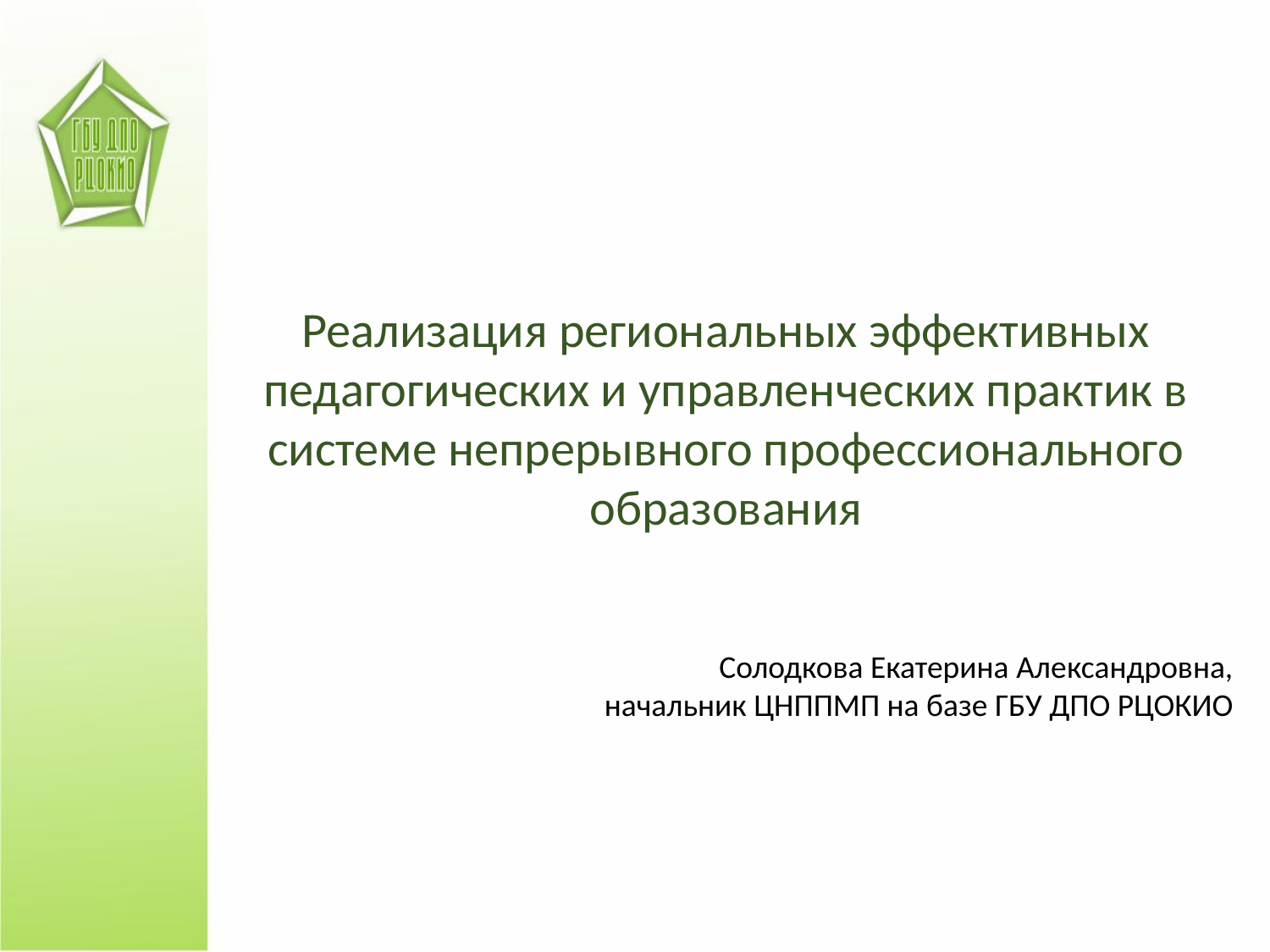

Реализация региональных эффективных педагогических и управленческих практик в системе непрерывного профессионального образования
Солодкова Екатерина Александровна,
начальник ЦНППМП на базе ГБУ ДПО РЦОКИО